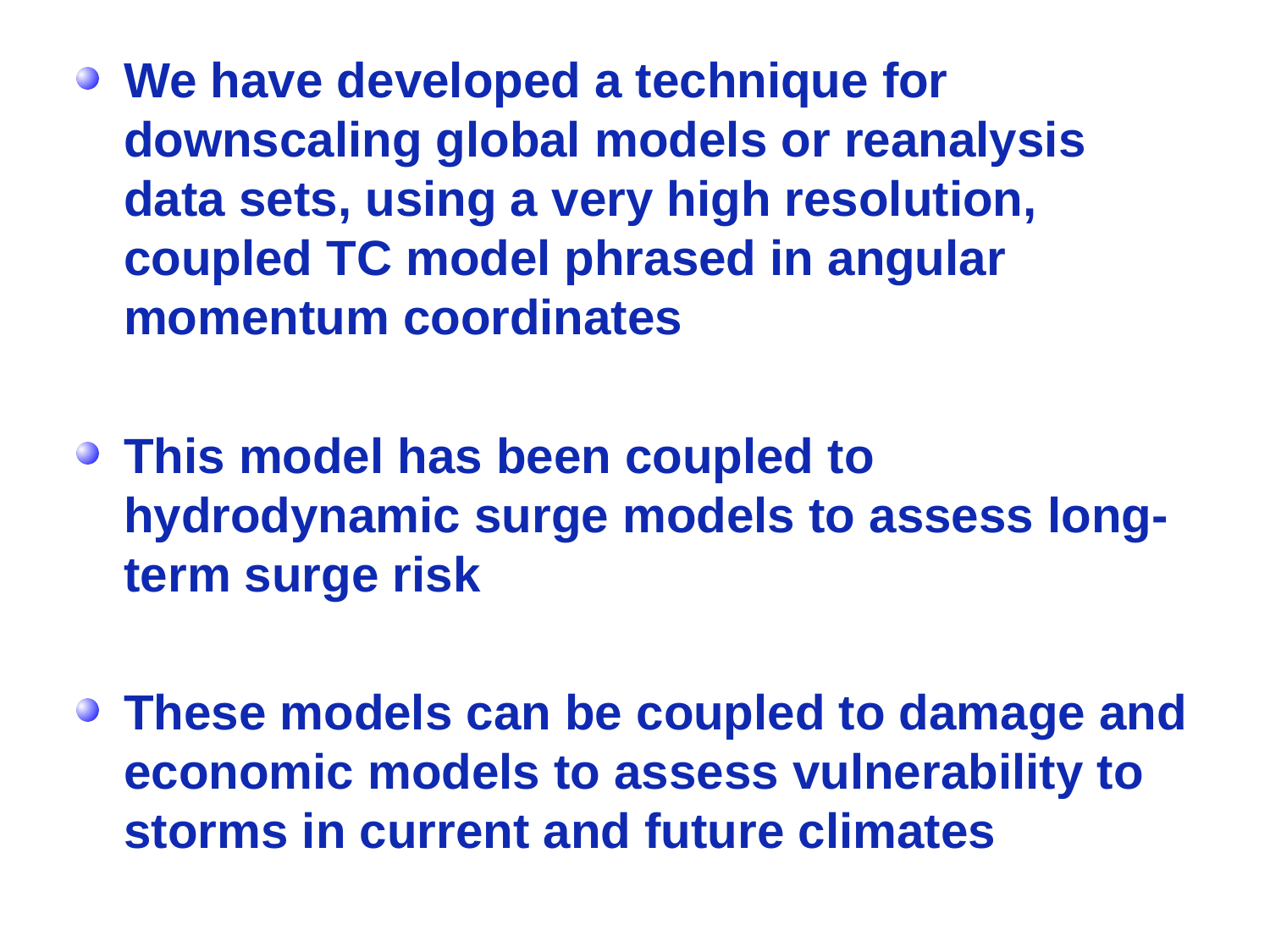

We have developed a technique for downscaling global models or reanalysis data sets, using a very high resolution, coupled TC model phrased in angular momentum coordinates

This model has been coupled to hydrodynamic surge models to assess long-term surge risk

These models can be coupled to damage and economic models to assess vulnerability to storms in current and future climates